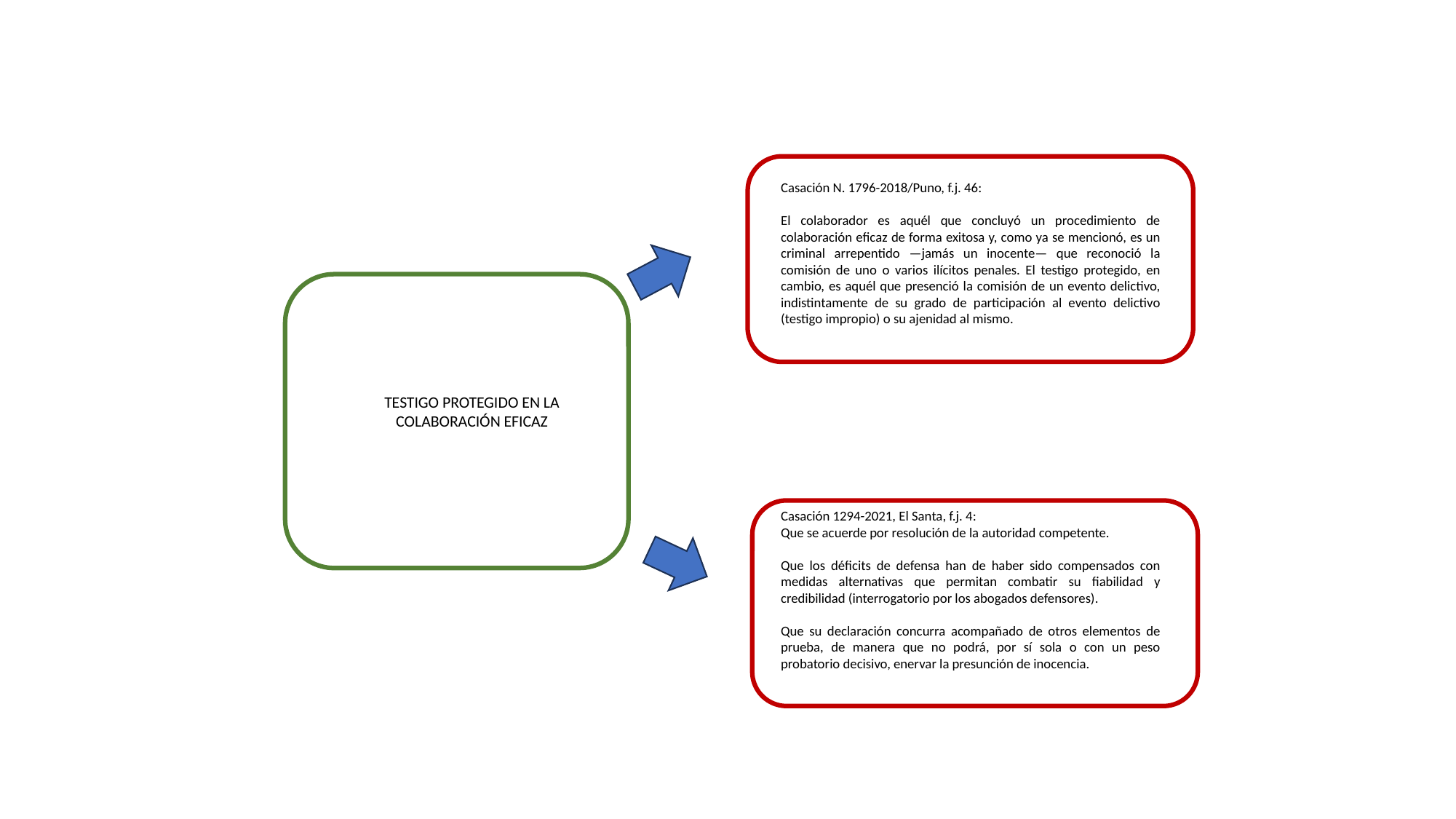

Casación N. 1796-2018/Puno, f.j. 46:

El colaborador es aquél que concluyó un procedimiento de colaboración eficaz de forma exitosa y, como ya se mencionó, es un criminal arrepentido —jamás un inocente— que reconoció la comisión de uno o varios ilícitos penales. El testigo protegido, en cambio, es aquél que presenció la comisión de un evento delictivo, indistintamente de su grado de participación al evento delictivo (testigo impropio) o su ajenidad al mismo.

TESTIGO PROTEGIDO EN LA COLABORACIÓN EFICAZ

Casación 1294-2021, El Santa, f.j. 4:
Que se acuerde por resolución de la autoridad competente.

Que los déficits de defensa han de haber sido compensados con medidas alternativas que permitan combatir su fiabilidad y credibilidad (interrogatorio por los abogados defensores).

Que su declaración concurra acompañado de otros elementos de prueba, de manera que no podrá, por sí sola o con un peso probatorio decisivo, enervar la presunción de inocencia.